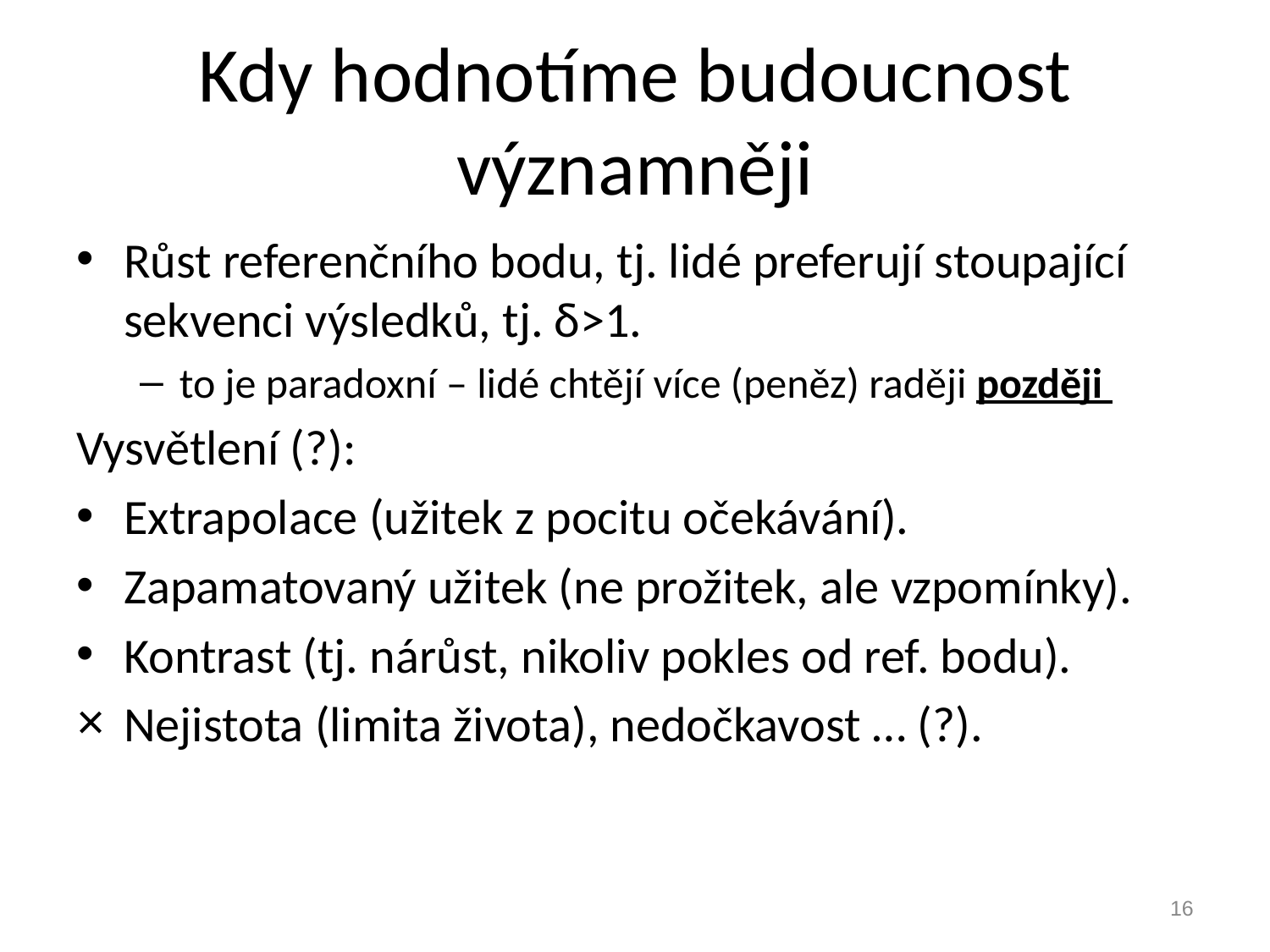

# Kdy hodnotíme budoucnost významněji
Růst referenčního bodu, tj. lidé preferují stoupající sekvenci výsledků, tj. δ>1.
to je paradoxní – lidé chtějí více (peněz) raději později
Vysvětlení (?):
Extrapolace (užitek z pocitu očekávání).
Zapamatovaný užitek (ne prožitek, ale vzpomínky).
Kontrast (tj. nárůst, nikoliv pokles od ref. bodu).
Nejistota (limita života), nedočkavost … (?).
16